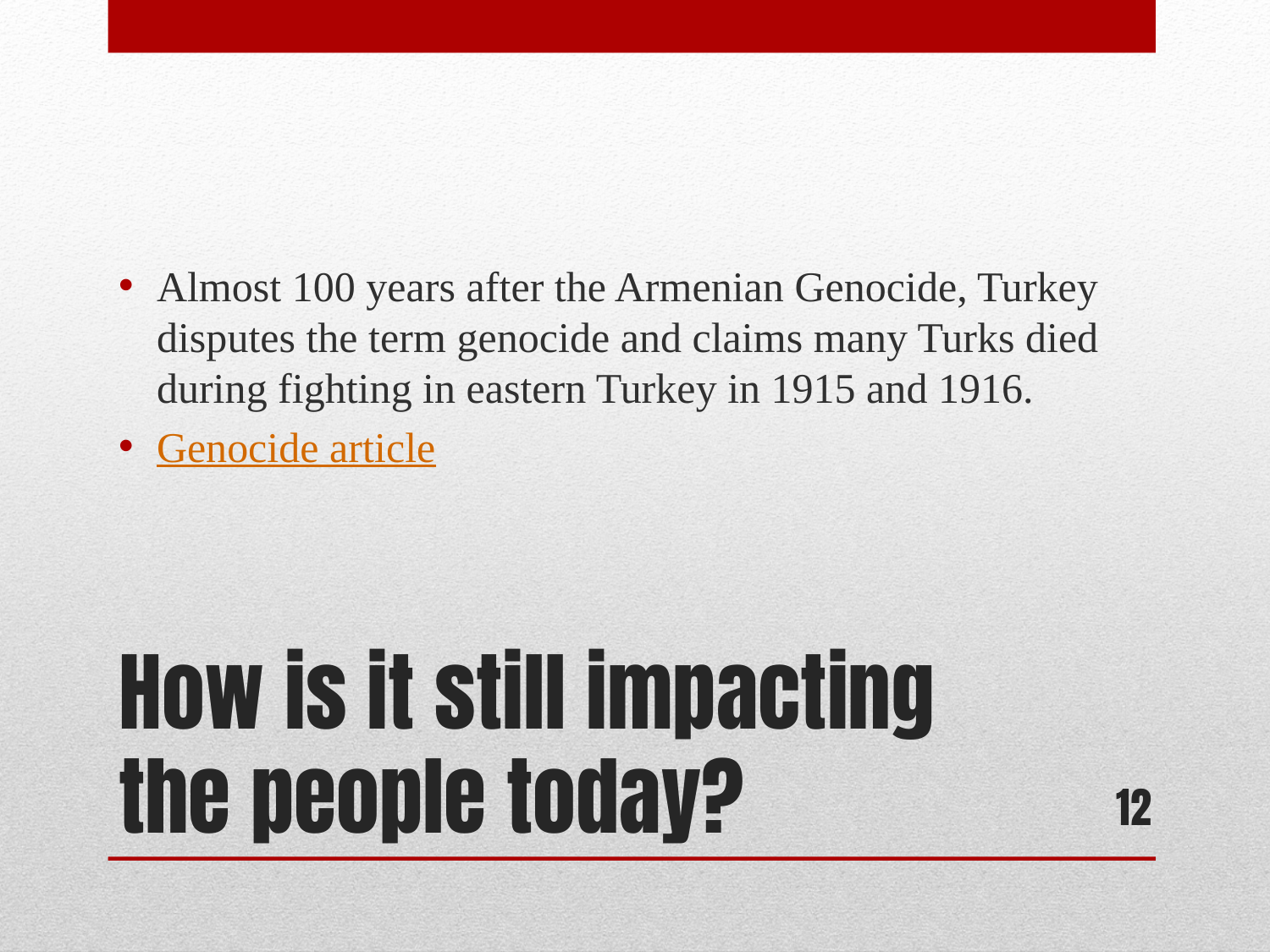

Almost 100 years after the Armenian Genocide, Turkey disputes the term genocide and claims many Turks died during fighting in eastern Turkey in 1915 and 1916.
Genocide article
# How is it still impacting the people today?
12